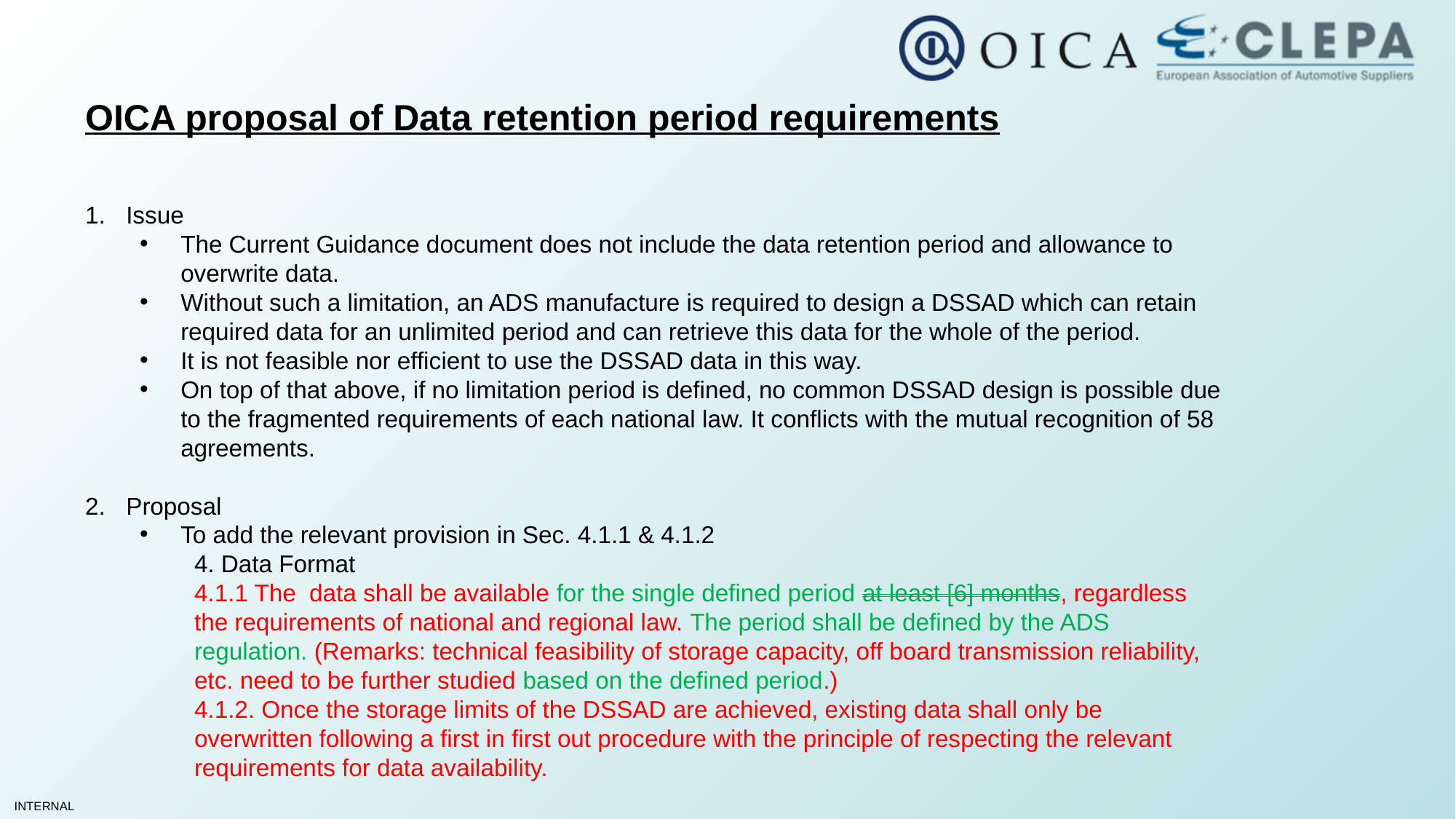

# OICA proposal of Data retention period requirements
Issue
The Current Guidance document does not include the data retention period and allowance to overwrite data.
Without such a limitation, an ADS manufacture is required to design a DSSAD which can retain required data for an unlimited period and can retrieve this data for the whole of the period.
It is not feasible nor efficient to use the DSSAD data in this way.
On top of that above, if no limitation period is defined, no common DSSAD design is possible due to the fragmented requirements of each national law. It conflicts with the mutual recognition of 58 agreements.

Proposal
To add the relevant provision in Sec. 4.1.1 & 4.1.2
4. Data Format
4.1.1 The  data shall be available for the single defined period at least [6] months, regardless the requirements of national and regional law. The period shall be defined by the ADS regulation. (Remarks: technical feasibility of storage capacity, off board transmission reliability, etc. need to be further studied based on the defined period.)
4.1.2. Once the storage limits of the DSSAD are achieved, existing data shall only be overwritten following a first in first out procedure with the principle of respecting the relevant requirements for data availability.